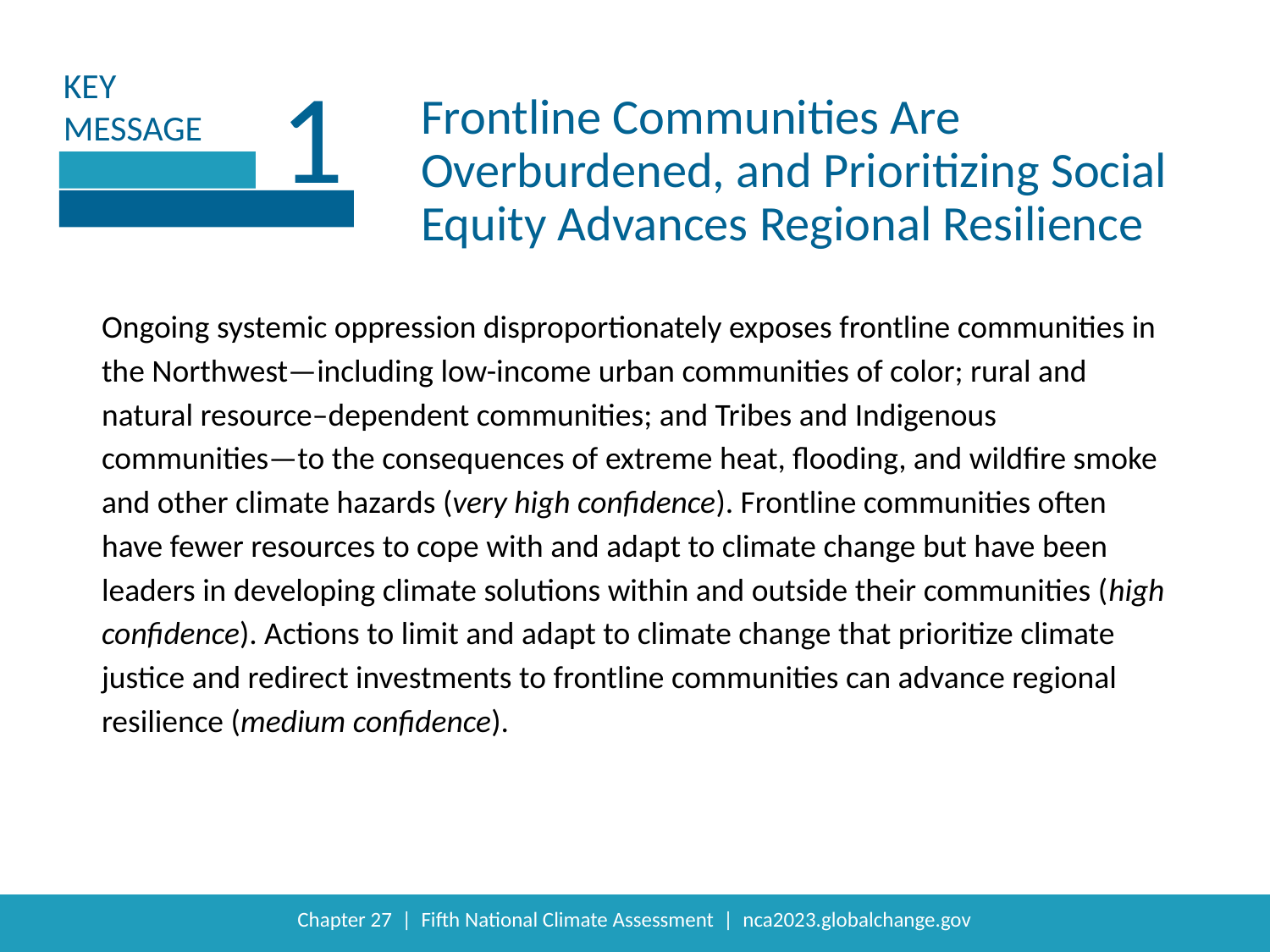

1
Frontline Communities Are Overburdened, and Prioritizing Social Equity Advances Regional Resilience
Ongoing systemic oppression disproportionately exposes frontline communities in the Northwest—including low-income urban communities of color; rural and natural resource–dependent communities; and Tribes and Indigenous communities—to the consequences of extreme heat, flooding, and wildfire smoke and other climate hazards (very high confidence). Frontline communities often have fewer resources to cope with and adapt to climate change but have been leaders in developing climate solutions within and outside their communities (high confidence). Actions to limit and adapt to climate change that prioritize climate justice and redirect investments to frontline communities can advance regional resilience (medium confidence).